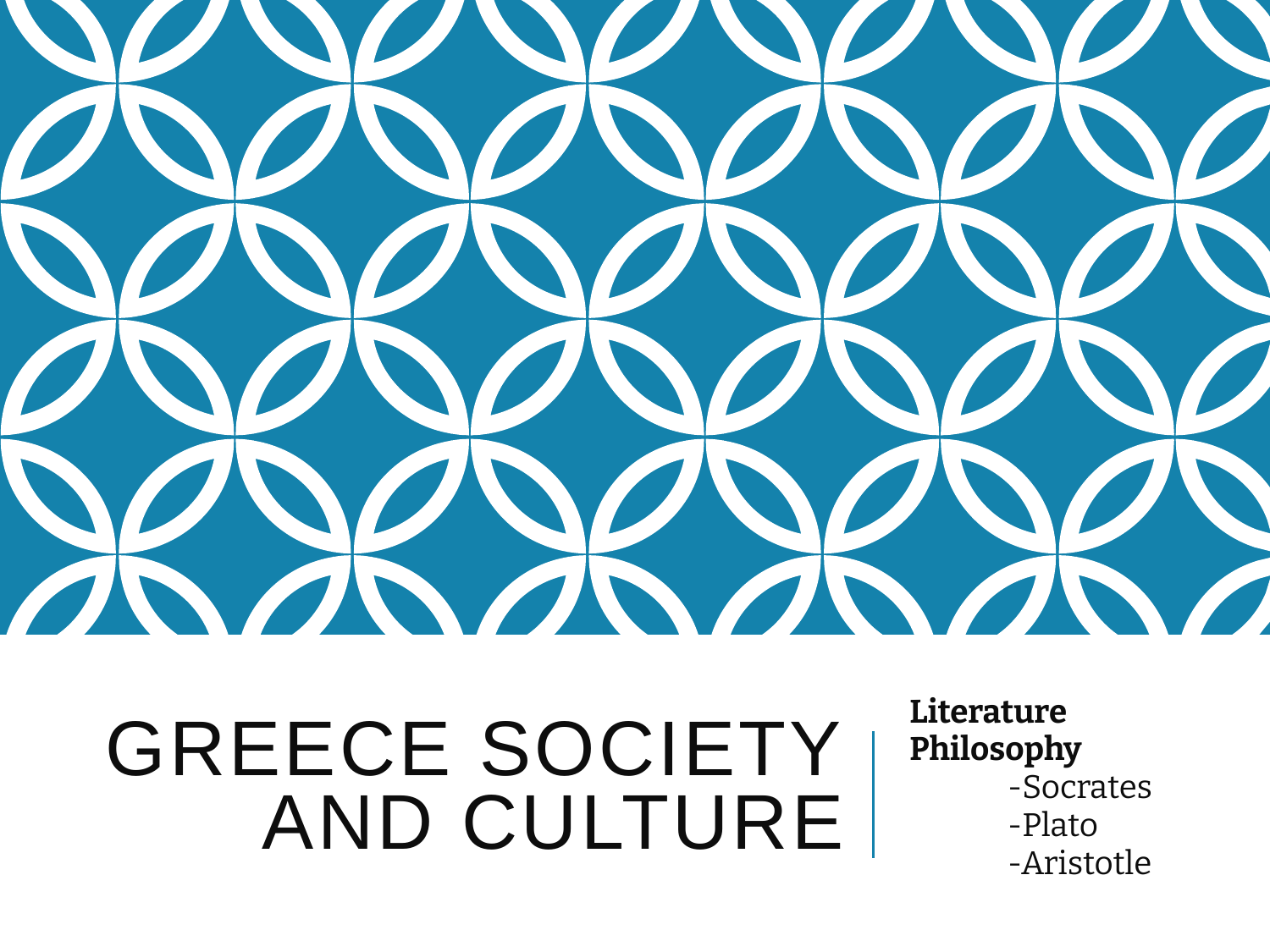

# Greece Society and Culture
Literature
Philosophy
	-Socrates
	-Plato
	-Aristotle